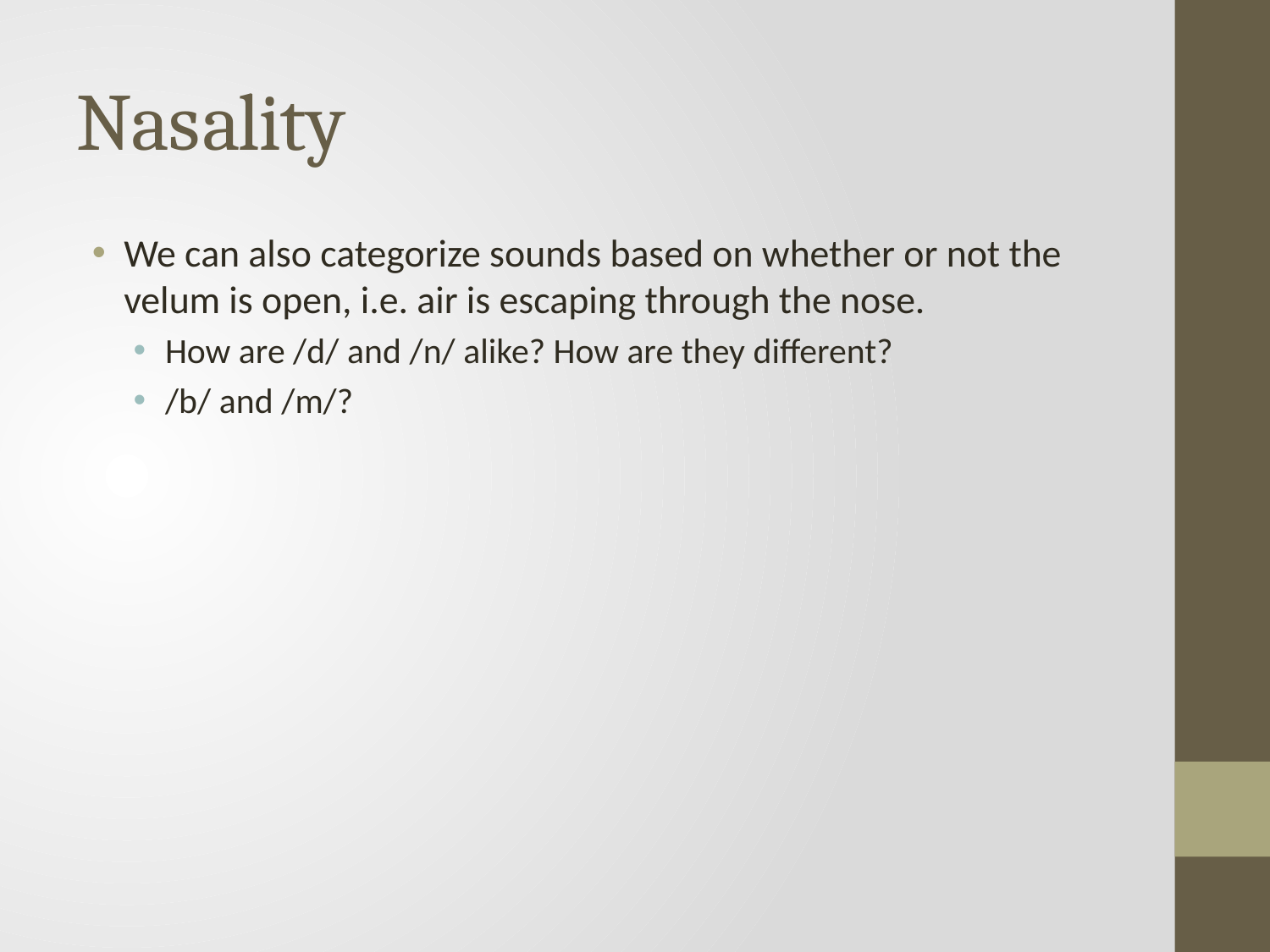

# Nasality
We can also categorize sounds based on whether or not the velum is open, i.e. air is escaping through the nose.
How are /d/ and /n/ alike? How are they different?
/b/ and /m/?